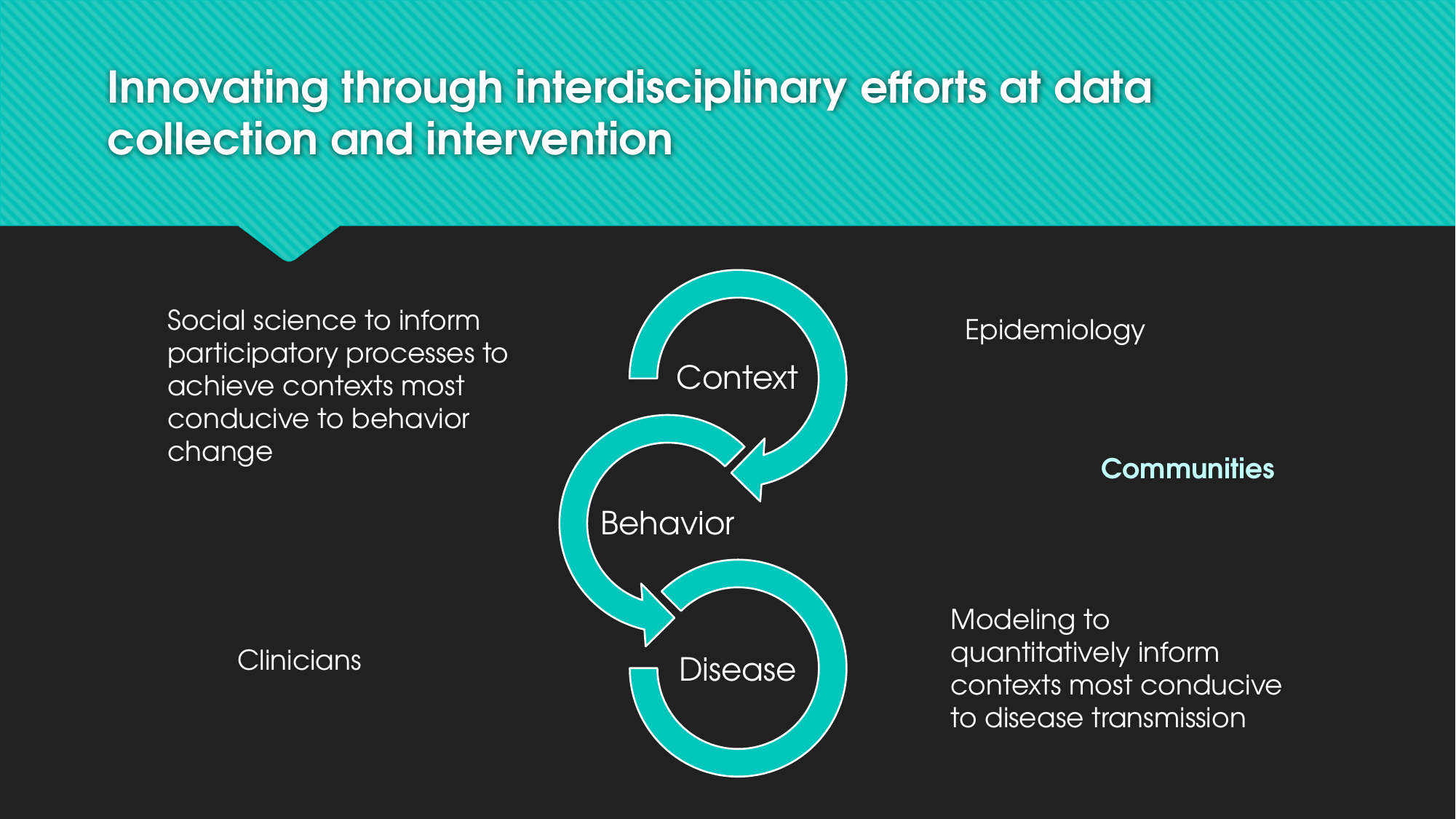

# Innovating through interdisciplinary efforts at data collection and intervention
Context
Behavior
Disease
Social science to inform participatory processes to achieve contexts most conducive to behavior change
Epidemiology
Communities
Modeling to quantitatively inform contexts most conducive to disease transmission
Clinicians